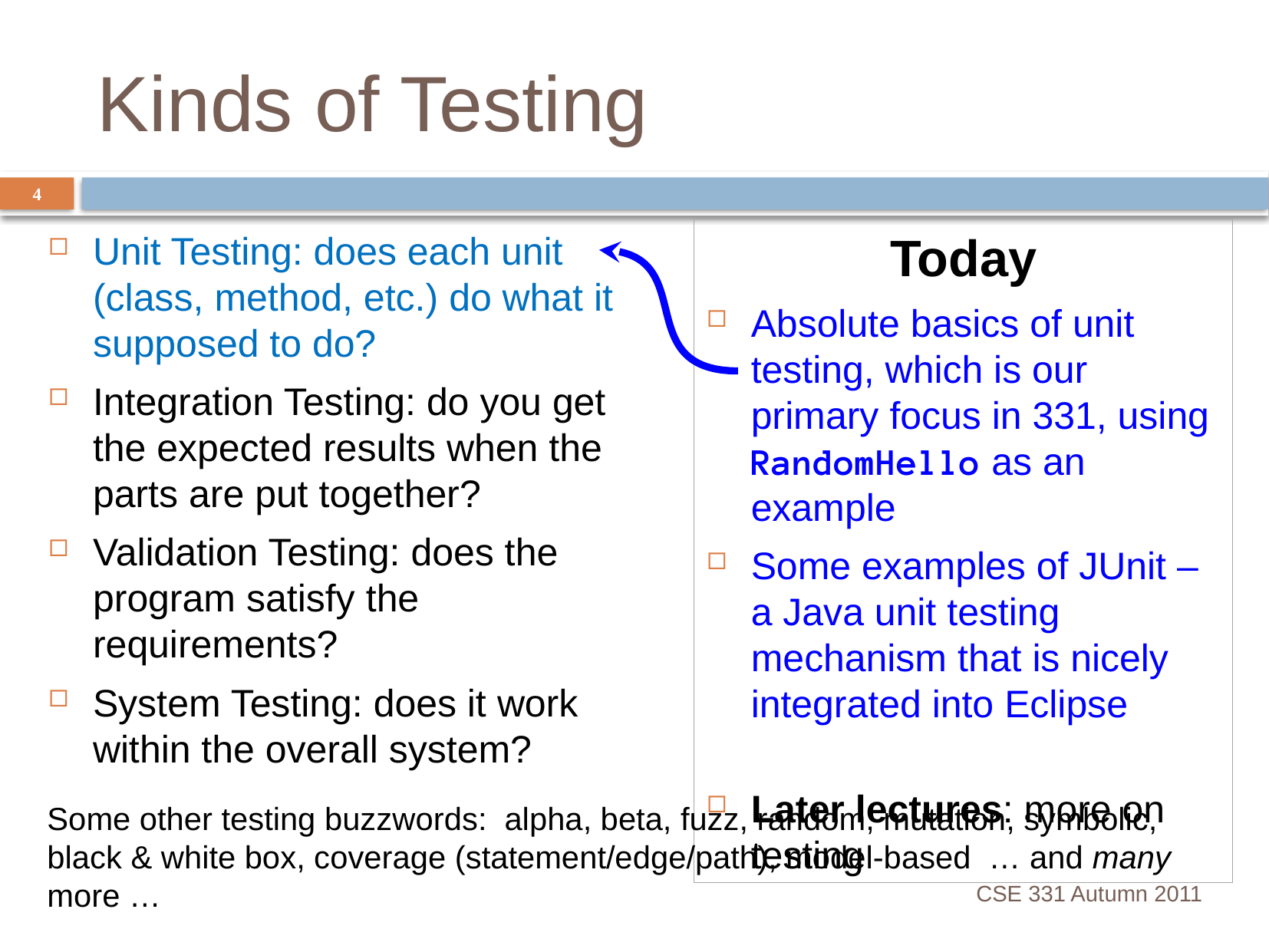

# Kinds of Testing
4
Today
Absolute basics of unit testing, which is our primary focus in 331, using RandomHello as an example
Some examples of JUnit – a Java unit testing mechanism that is nicely integrated into Eclipse
Later lectures: more on testing
Unit Testing: does each unit (class, method, etc.) do what it supposed to do?
Integration Testing: do you get the expected results when the parts are put together?
Validation Testing: does the program satisfy the requirements?
System Testing: does it work within the overall system?
Some other testing buzzwords:  alpha, beta, fuzz, random, mutation, symbolic, black & white box, coverage (statement/edge/path), model-based  … and many more …
CSE 331 Autumn 2011